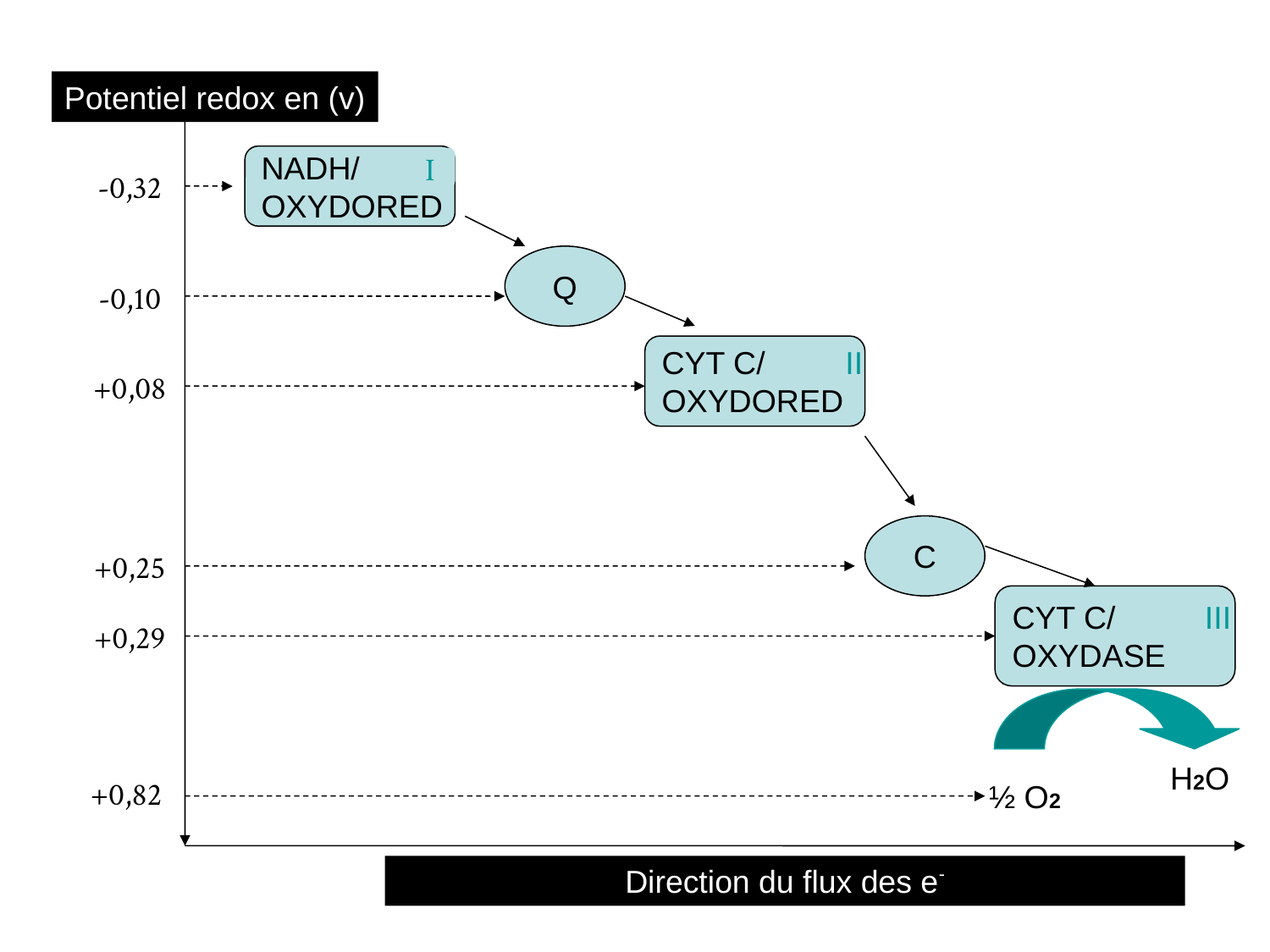

Potentiel redox en (v)

NADH/
OXYDORED
I
-0,32

Q
-0,10

CYT C/         II
OXYDORED
+0,08

C
+0,25

CYT C/          III
OXYDASE
+0,29

½ O2
H2O

+0,82

Direction du flux des e-